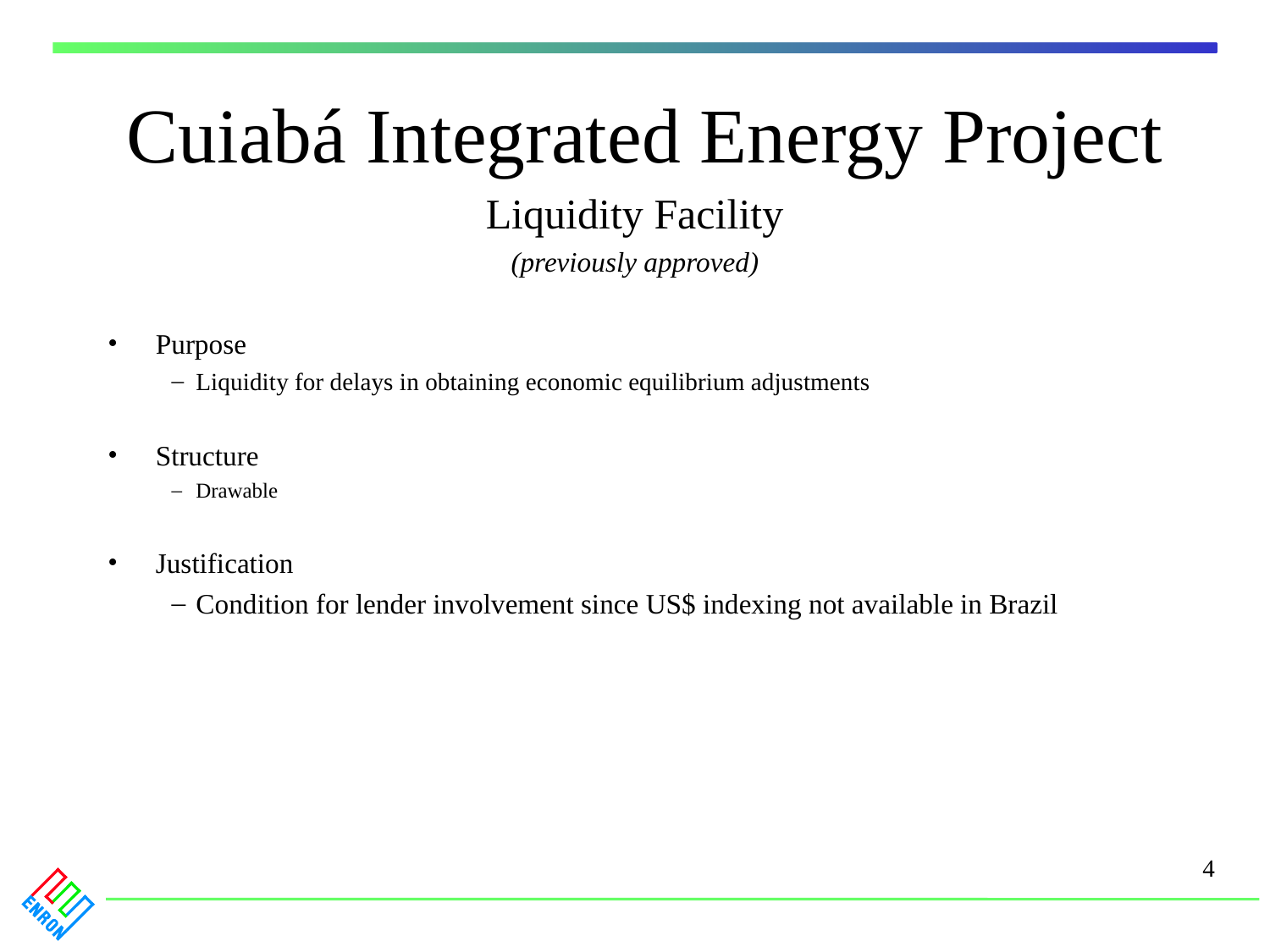

# Cuiabá Integrated Energy Project
Liquidity Facility
(previously approved)

Purpose
Liquidity for delays in obtaining economic equilibrium adjustments

Structure
Drawable

Justification
Condition for lender involvement since US$ indexing not available in Brazil
4